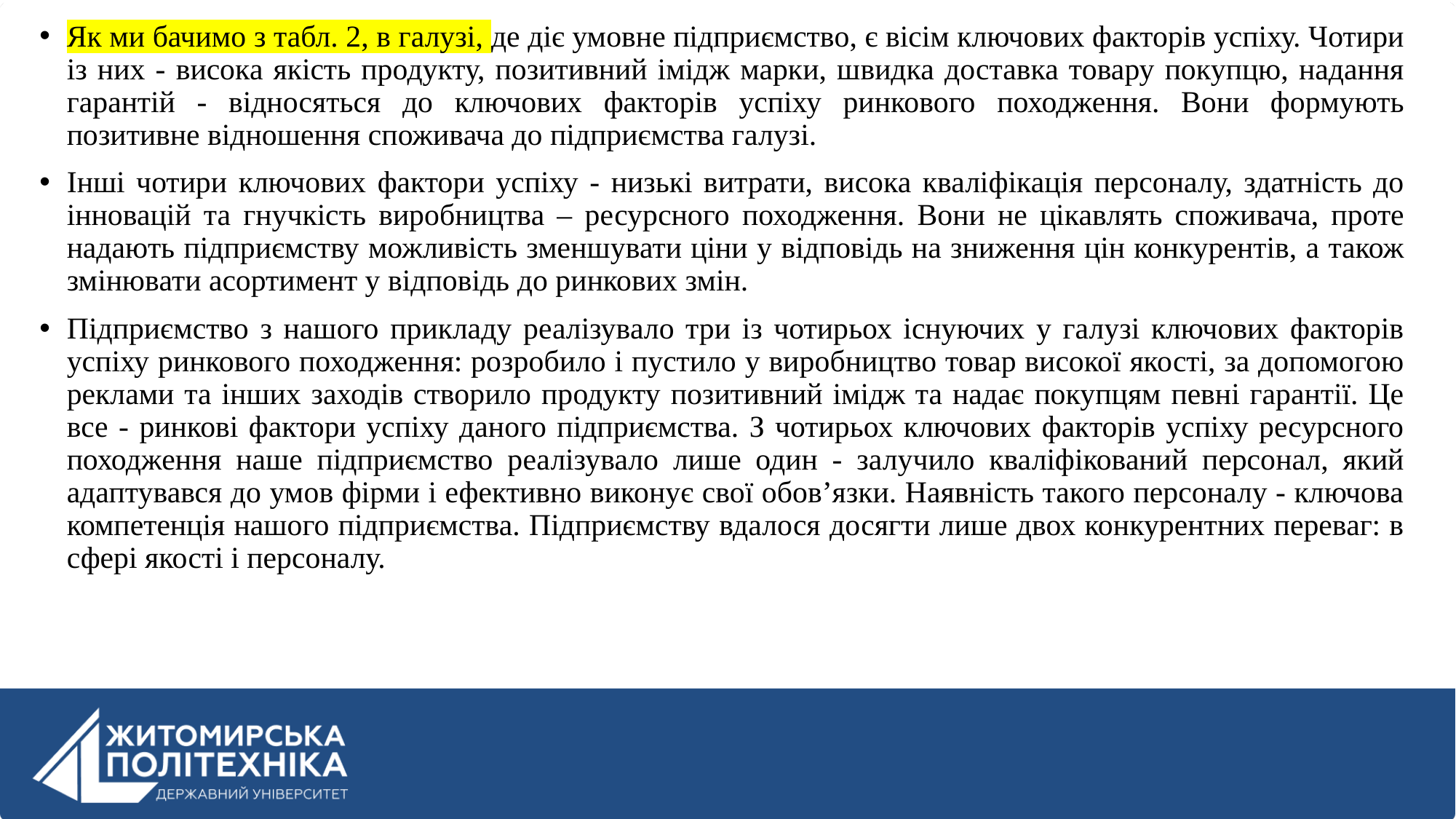

Як ми бачимо з табл. 2, в галузі, де діє умовне підприємство, є вісім ключових факторів успіху. Чотири із них - висока якість продукту, позитивний імідж марки, швидка доставка товару покупцю, надання гарантій - відносяться до ключових факторів успіху ринкового походження. Вони формують позитивне відношення споживача до підприємства галузі.
Інші чотири ключових фактори успіху - низькі витрати, висока кваліфікація персоналу, здатність до інновацій та гнучкість виробництва – ресурсного походження. Вони не цікавлять споживача, проте надають підприємству можливість зменшувати ціни у відповідь на зниження цін конкурентів, а також змінювати асортимент у відповідь до ринкових змін.
Підприємство з нашого прикладу реалізувало три із чотирьох існуючих у галузі ключових факторів успіху ринкового походження: розробило і пустило у виробництво товар високої якості, за допомогою реклами та інших заходів створило продукту позитивний імідж та надає покупцям певні гарантії. Це все - ринкові фактори успіху даного підприємства. З чотирьох ключових факторів успіху ресурсного походження наше підприємство реалізувало лише один - залучило кваліфікований персонал, який адаптувався до умов фірми і ефективно виконує свої обов’язки. Наявність такого персоналу - ключова компетенція нашого підприємства. Підприємству вдалося досягти лише двох конкурентних переваг: в сфері якості і персоналу.